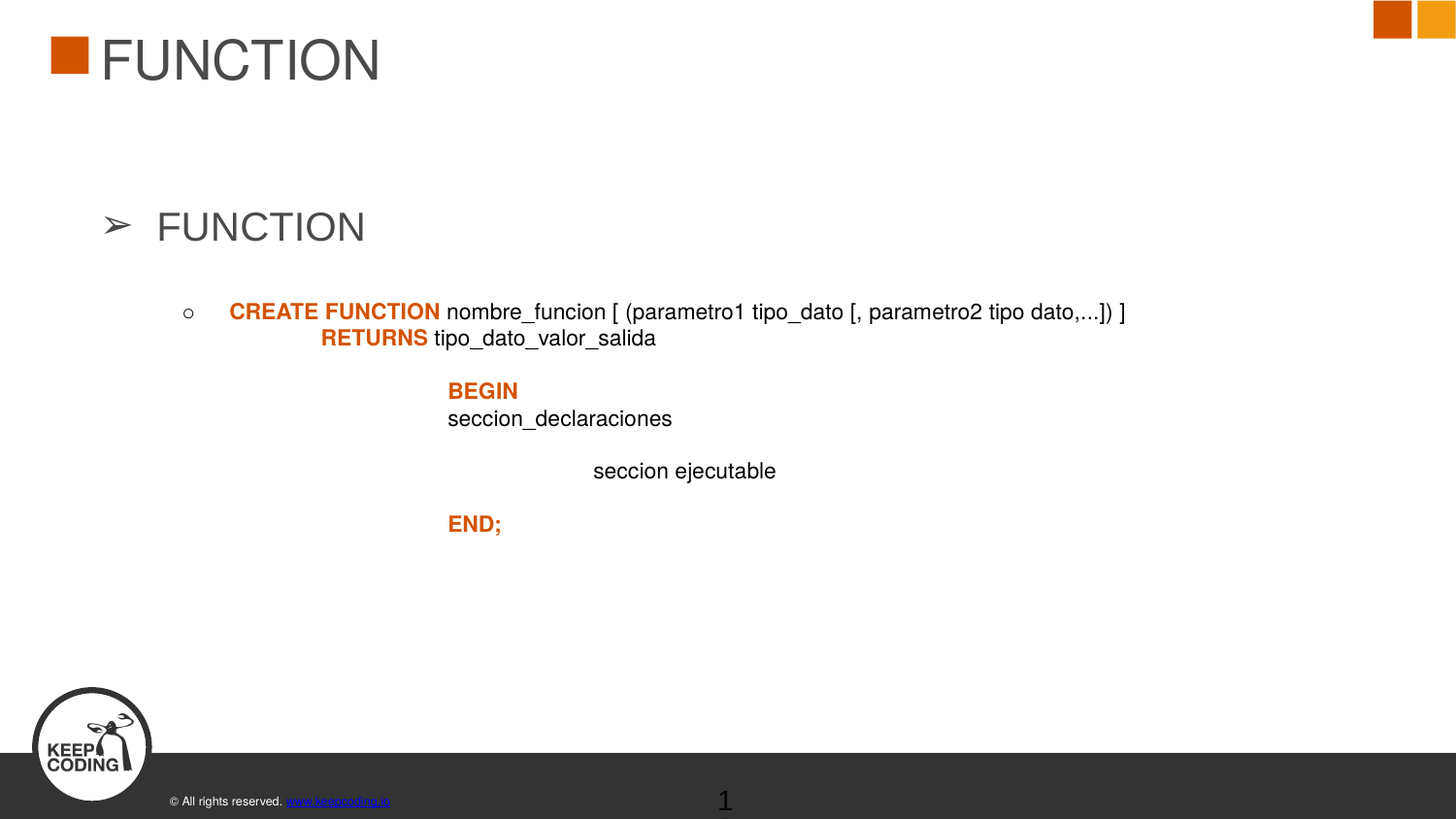

# FUNCTION

FUNCTION

CREATE FUNCTION nombre_funcion [ (parametro1 tipo_dato [, parametro2 tipo dato,...]) ]
	   RETURNS tipo_dato_valor_salida

		BEGIN
		seccion_declaraciones

			seccion ejecutable

		END;

133